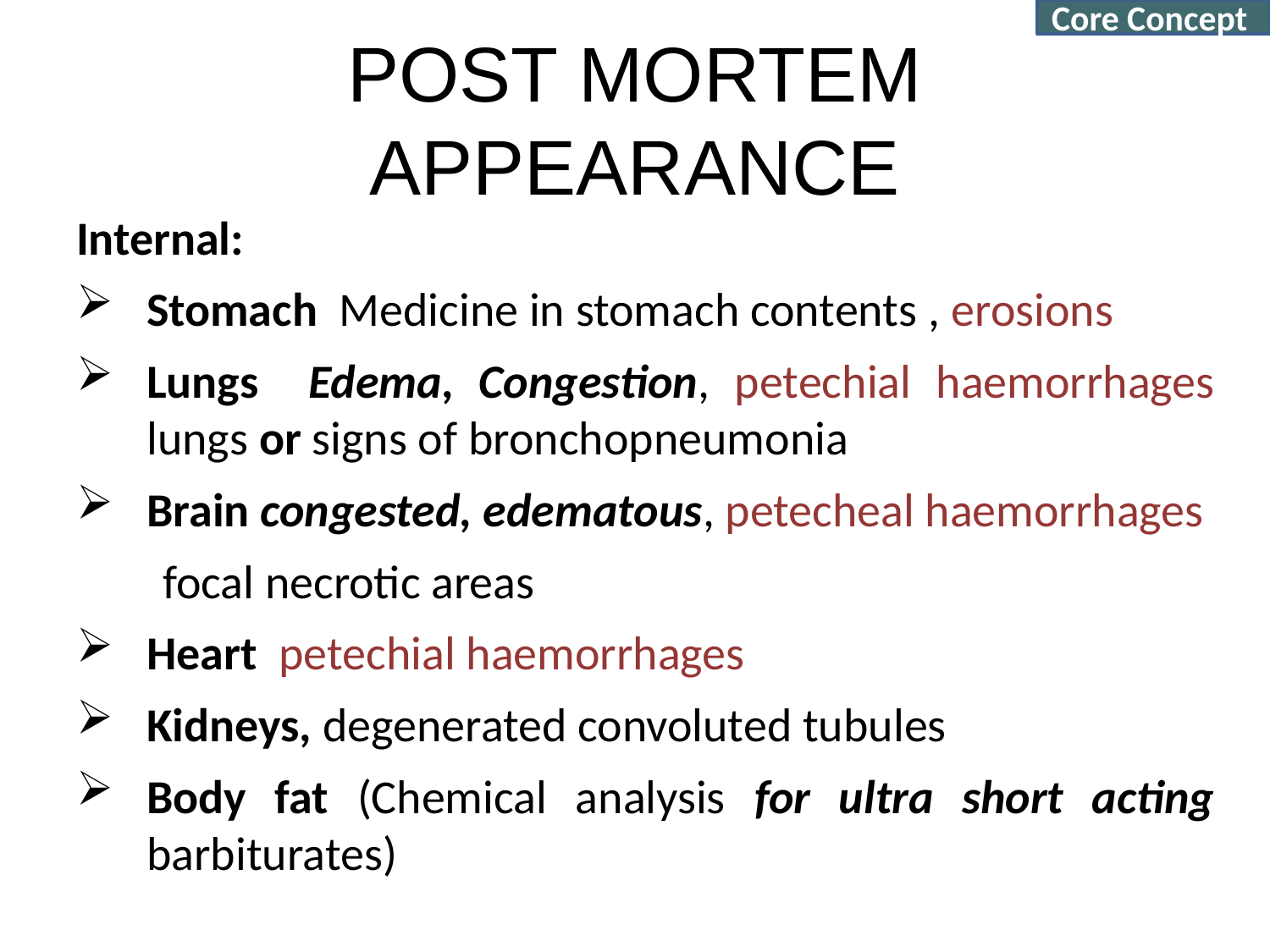

Core Concept
# POST MORTEM APPEARANCE
Internal:
Stomach  Medicine in stomach contents , erosions
Lungs  Edema, Congestion, petechial haemorrhages lungs or signs of bronchopneumonia
Brain congested, edematous, petecheal haemorrhages
        focal necrotic areas
Heart  petechial haemorrhages
Kidneys, degenerated convoluted tubules
Body fat (Chemical analysis for ultra short acting barbiturates)